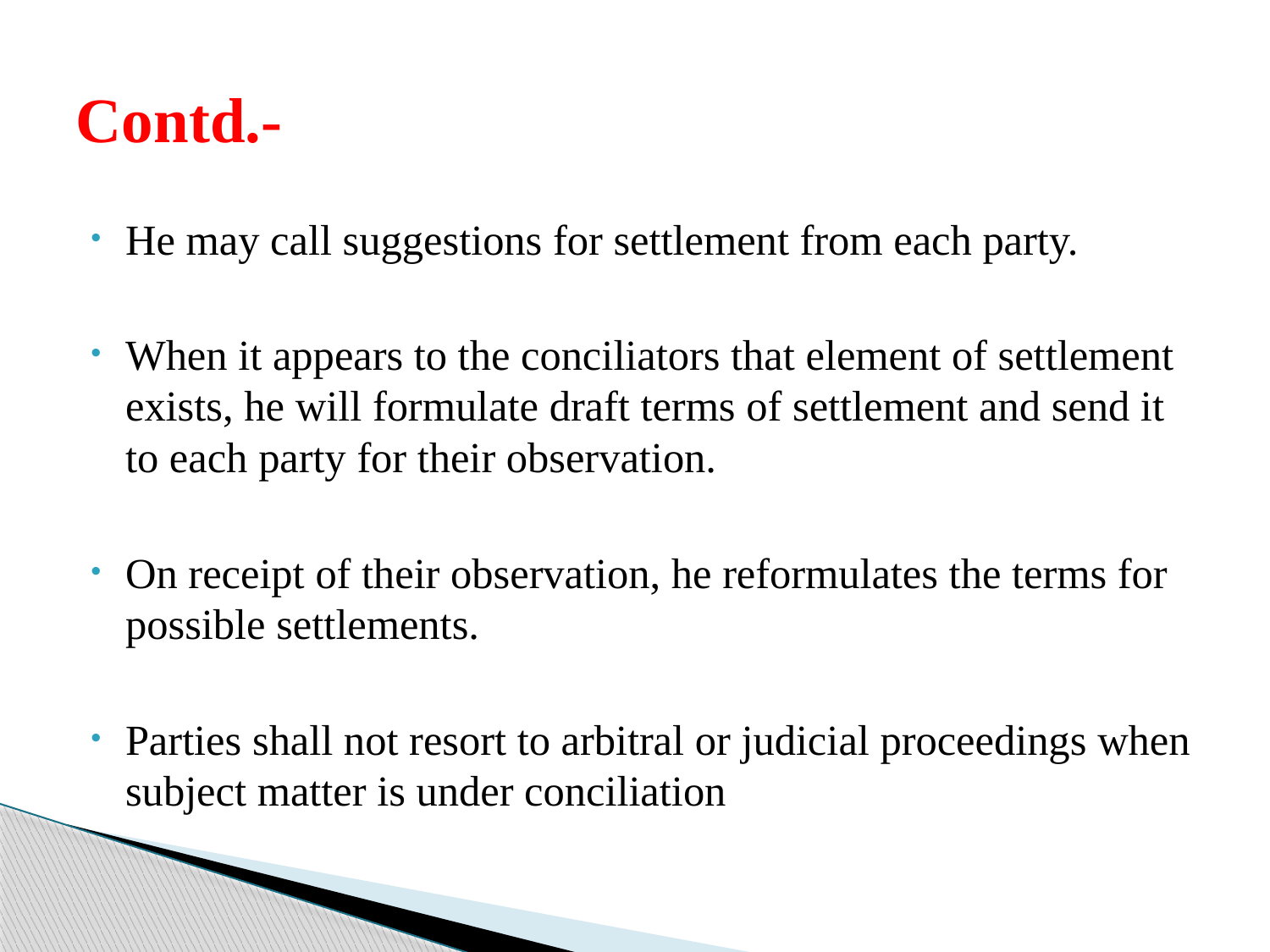

# Contd.-
He may call suggestions for settlement from each party.

When it appears to the conciliators that element of settlement exists, he will formulate draft terms of settlement and send it to each party for their observation.

On receipt of their observation, he reformulates the terms for possible settlements.

Parties shall not resort to arbitral or judicial proceedings when subject matter is under conciliation